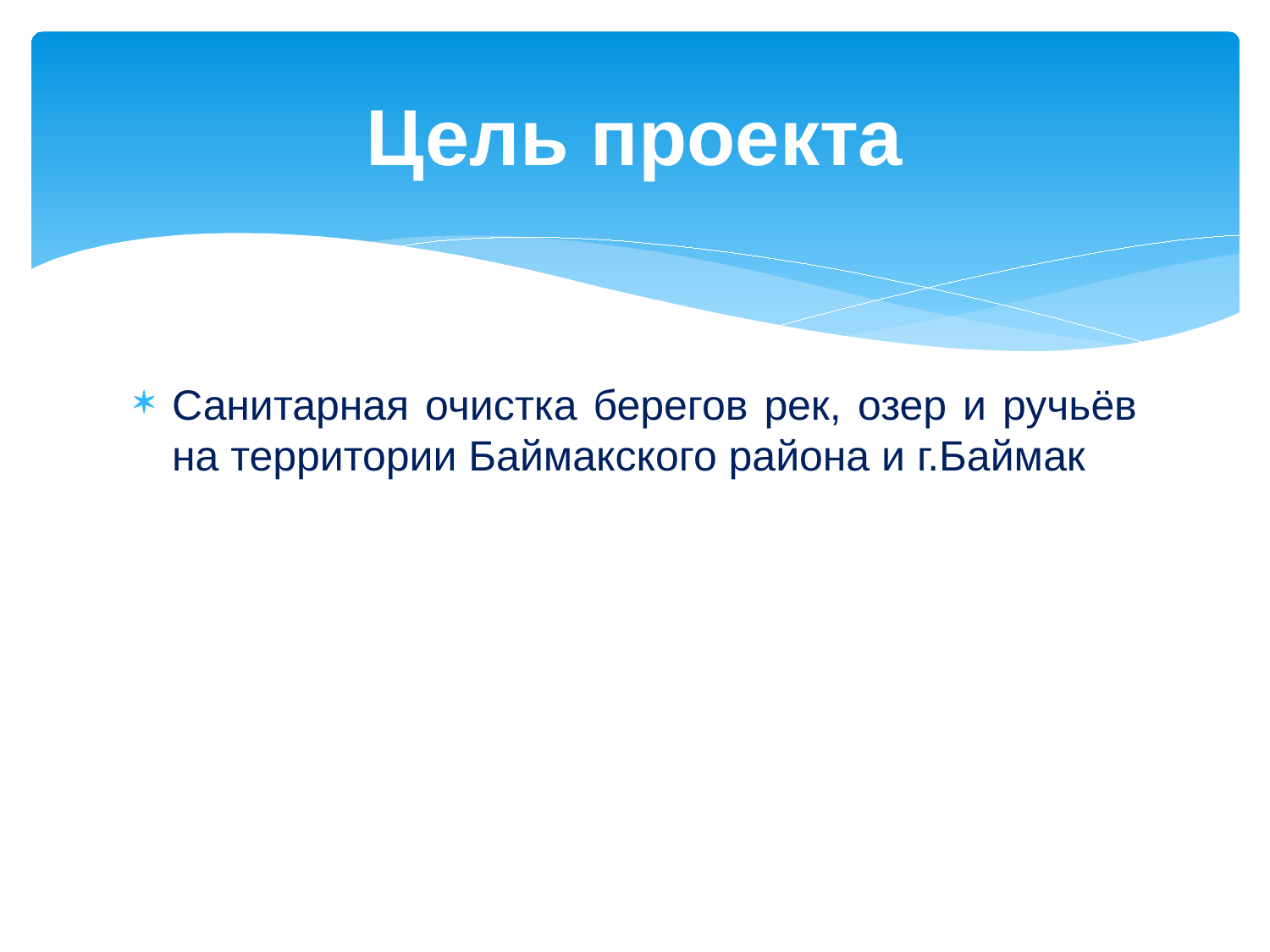

# Цель проекта
Санитарная очистка берегов рек, озер и ручьёв на территории Баймакского района и г.Баймак